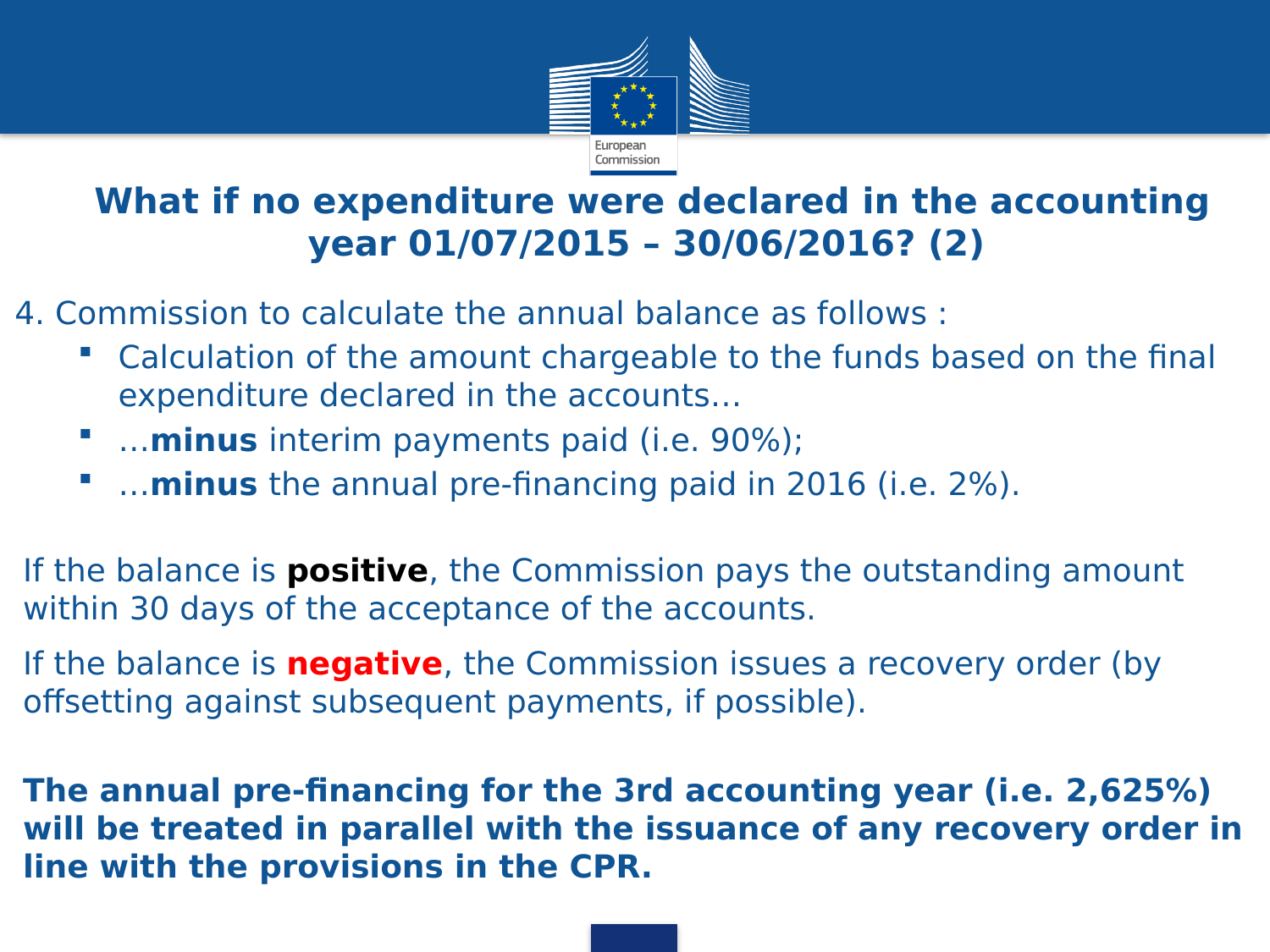

# What if no expenditure were declared in the accounting year 01/07/2015 – 30/06/2016? (2)
4. Commission to calculate the annual balance as follows :
Calculation of the amount chargeable to the funds based on the final expenditure declared in the accounts…
…minus interim payments paid (i.e. 90%);
…minus the annual pre-financing paid in 2016 (i.e. 2%).

If the balance is positive, the Commission pays the outstanding amount within 30 days of the acceptance of the accounts.
If the balance is negative, the Commission issues a recovery order (by offsetting against subsequent payments, if possible).

The annual pre-financing for the 3rd accounting year (i.e. 2,625%) will be treated in parallel with the issuance of any recovery order in line with the provisions in the CPR.